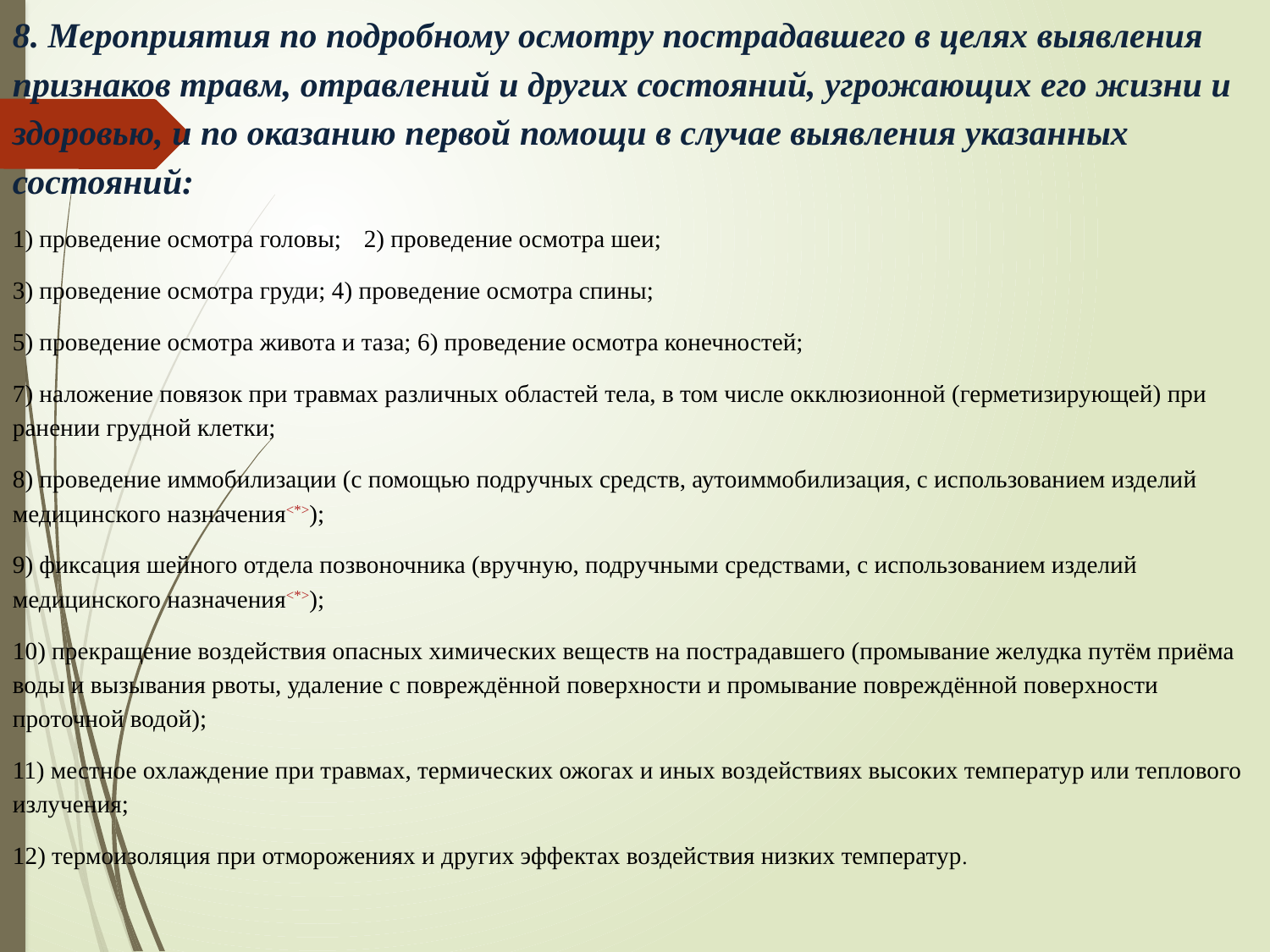

8. Мероприятия по подробному осмотру пострадавшего в целях выявления признаков травм, отравлений и других состояний, угрожающих его жизни и здоровью, и по оказанию первой помощи в случае выявления указанных состояний:
1) проведение осмотра головы;     2) проведение осмотра шеи;
3) проведение осмотра груди; 4) проведение осмотра спины;
5) проведение осмотра живота и таза; 6) проведение осмотра конечностей;
7) наложение повязок при травмах различных областей тела, в том числе окклюзионной (герметизирующей) при ранении грудной клетки;
8) проведение иммобилизации (с помощью подручных средств, аутоиммобилизация, с использованием изделий медицинского назначения<*>);
9) фиксация шейного отдела позвоночника (вручную, подручными средствами, с использованием изделий медицинского назначения<*>);
10) прекращение воздействия опасных химических веществ на пострадавшего (промывание желудка путём приёма воды и вызывания рвоты, удаление с повреждённой поверхности и промывание повреждённой поверхности проточной водой);
11) местное охлаждение при травмах, термических ожогах и иных воздействиях высоких температур или теплового излучения;
12) термоизоляция при отморожениях и других эффектах воздействия низких температур.